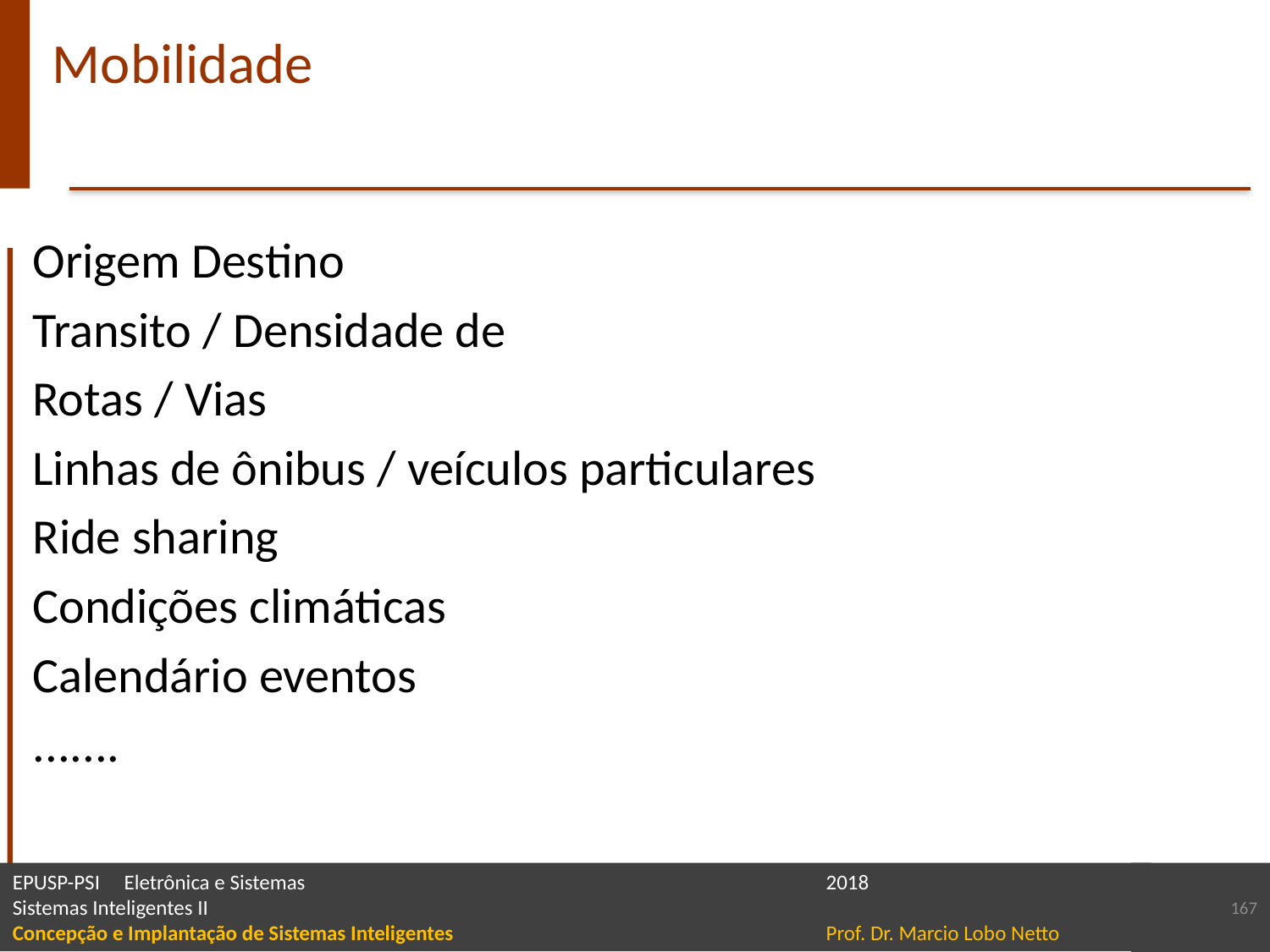

# Mobilidade
Origem Destino
Transito / Densidade de
Rotas / Vias
Linhas de ônibus / veículos particulares
Ride sharing
Condições climáticas
Calendário eventos
.......
167